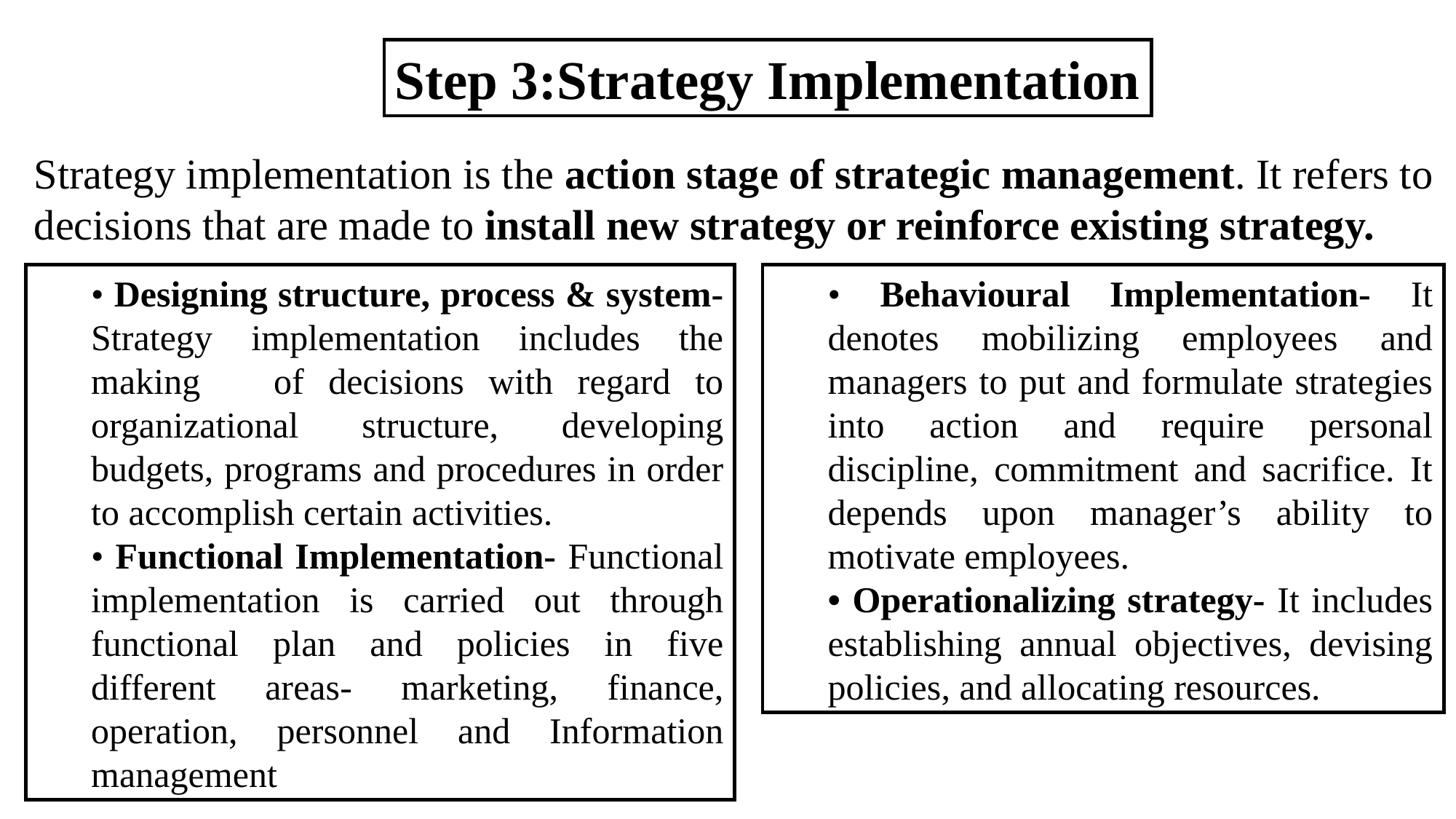

Step 3:Strategy Implementation
Strategy implementation is the action stage of strategic management. It refers to decisions that are made to install new strategy or reinforce existing strategy.
• Designing structure, process & system- Strategy implementation includes the making   of decisions with regard to organizational structure, developing budgets, programs and procedures in order to accomplish certain activities.
• Functional Implementation- Functional implementation is carried out through functional plan and policies in five different areas- marketing, finance, operation, personnel and Information management
• Behavioural Implementation- It denotes mobilizing employees and managers to put and formulate strategies into action and require personal discipline, commitment and sacrifice. It depends upon manager’s ability to motivate employees.
• Operationalizing strategy- It includes establishing annual objectives, devising policies, and allocating resources.